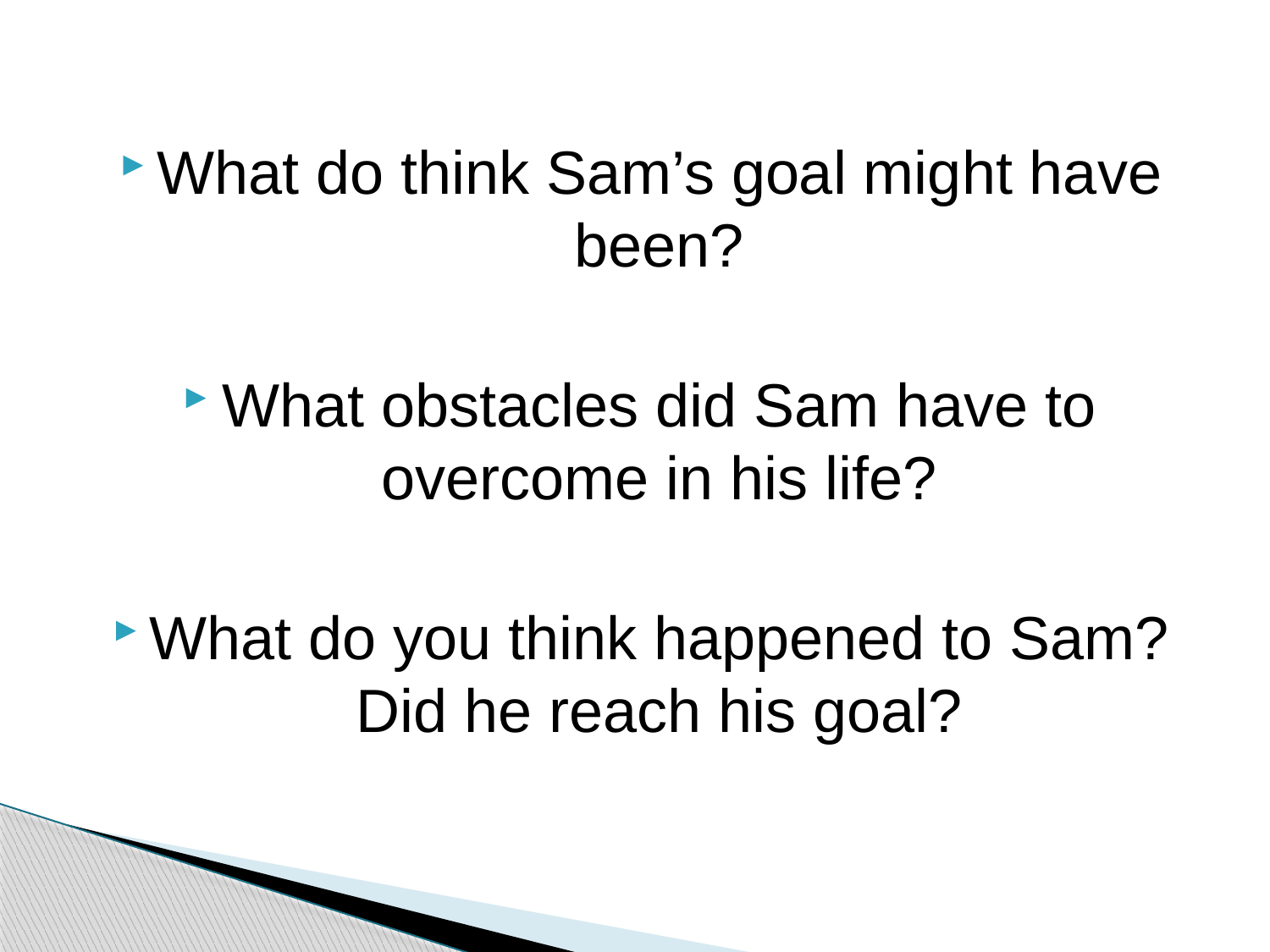

What do think Sam’s goal might have been?

What obstacles did Sam have to overcome in his life?

What do you think happened to Sam? Did he reach his goal?